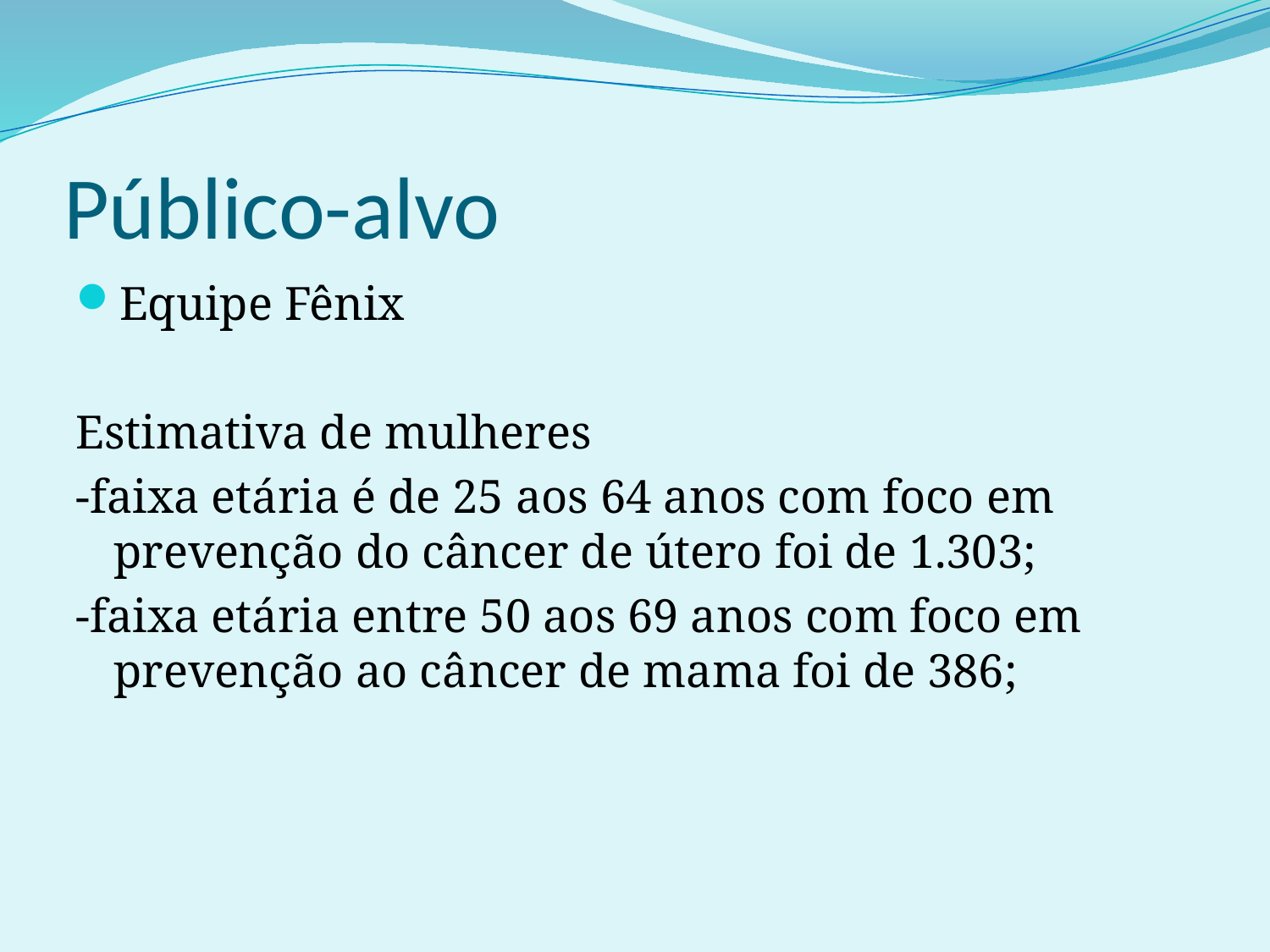

# Público-alvo
Equipe Fênix

Estimativa de mulheres
-faixa etária é de 25 aos 64 anos com foco em prevenção do câncer de útero foi de 1.303;
-faixa etária entre 50 aos 69 anos com foco em prevenção ao câncer de mama foi de 386;